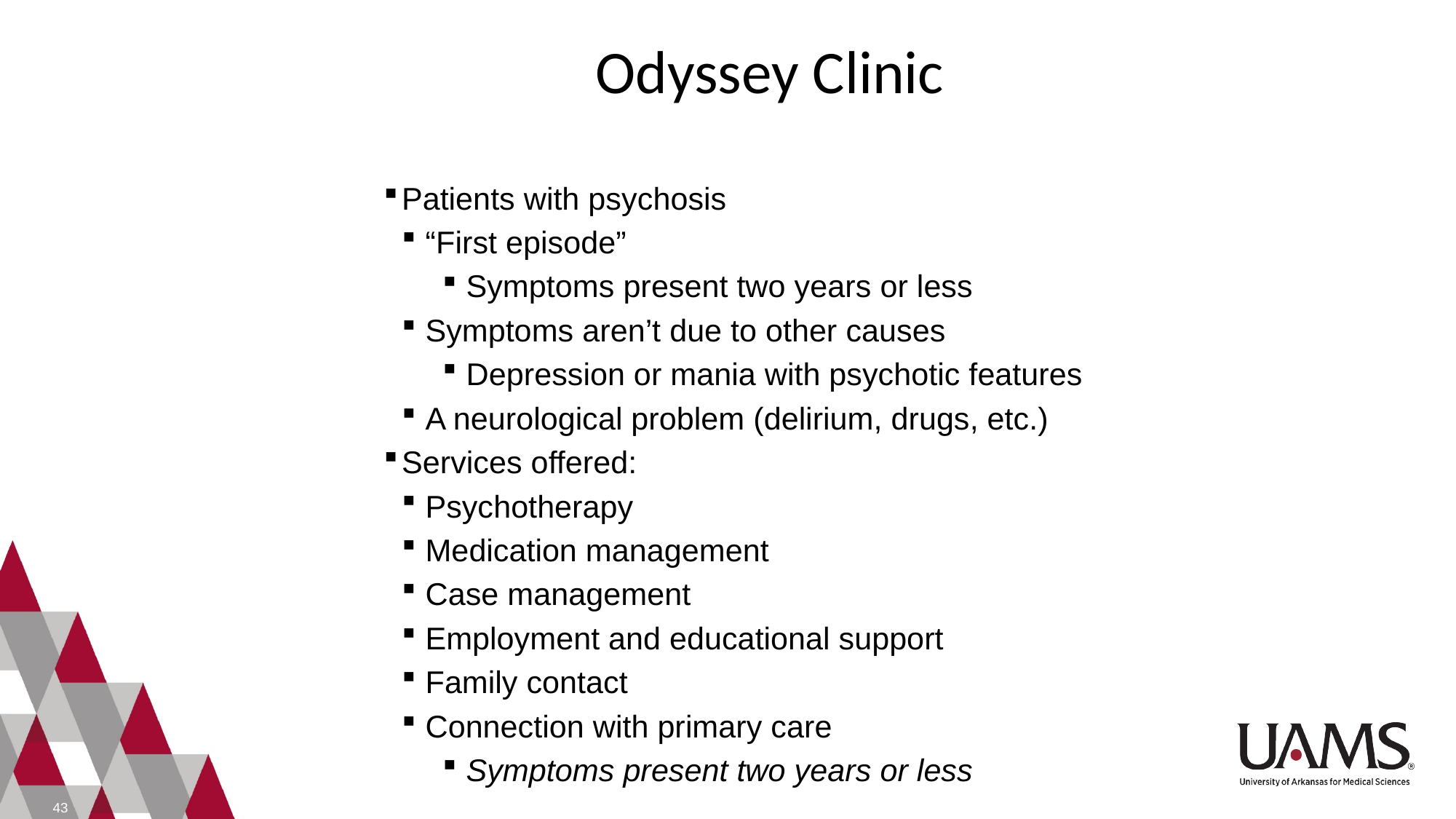

# Odyssey Clinic
Patients with psychosis
“First episode”
Symptoms present two years or less
Symptoms aren’t due to other causes
Depression or mania with psychotic features
A neurological problem (delirium, drugs, etc.)
Services offered:
Psychotherapy
Medication management
Case management
Employment and educational support
Family contact
Connection with primary care
Symptoms present two years or less